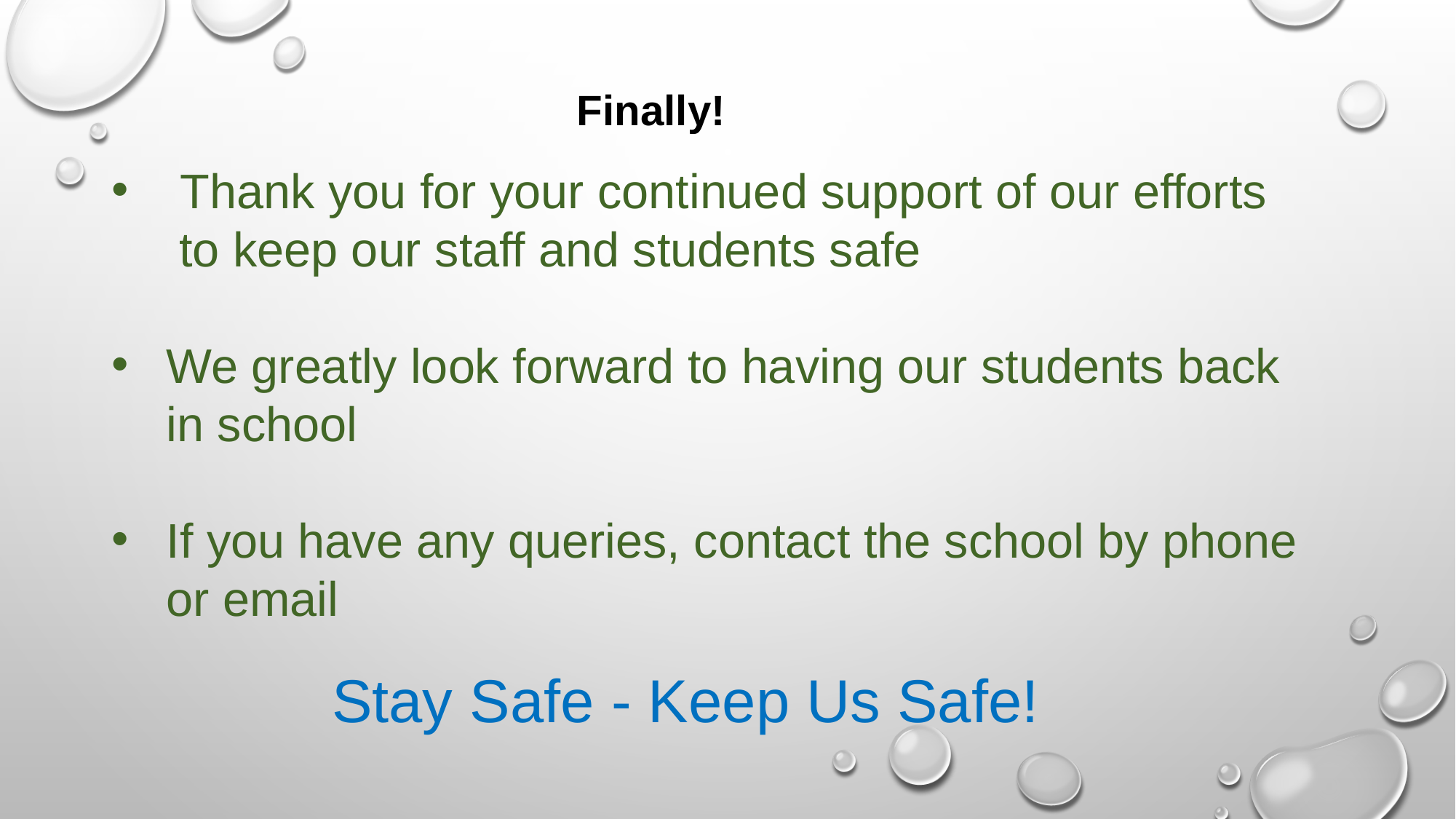

Finally!
Thank you for your continued support of our efforts
     to keep our staff and students safe

We greatly look forward to having our students back in school

If you have any queries, contact the school by phone or email

             Stay Safe - Keep Us Safe!